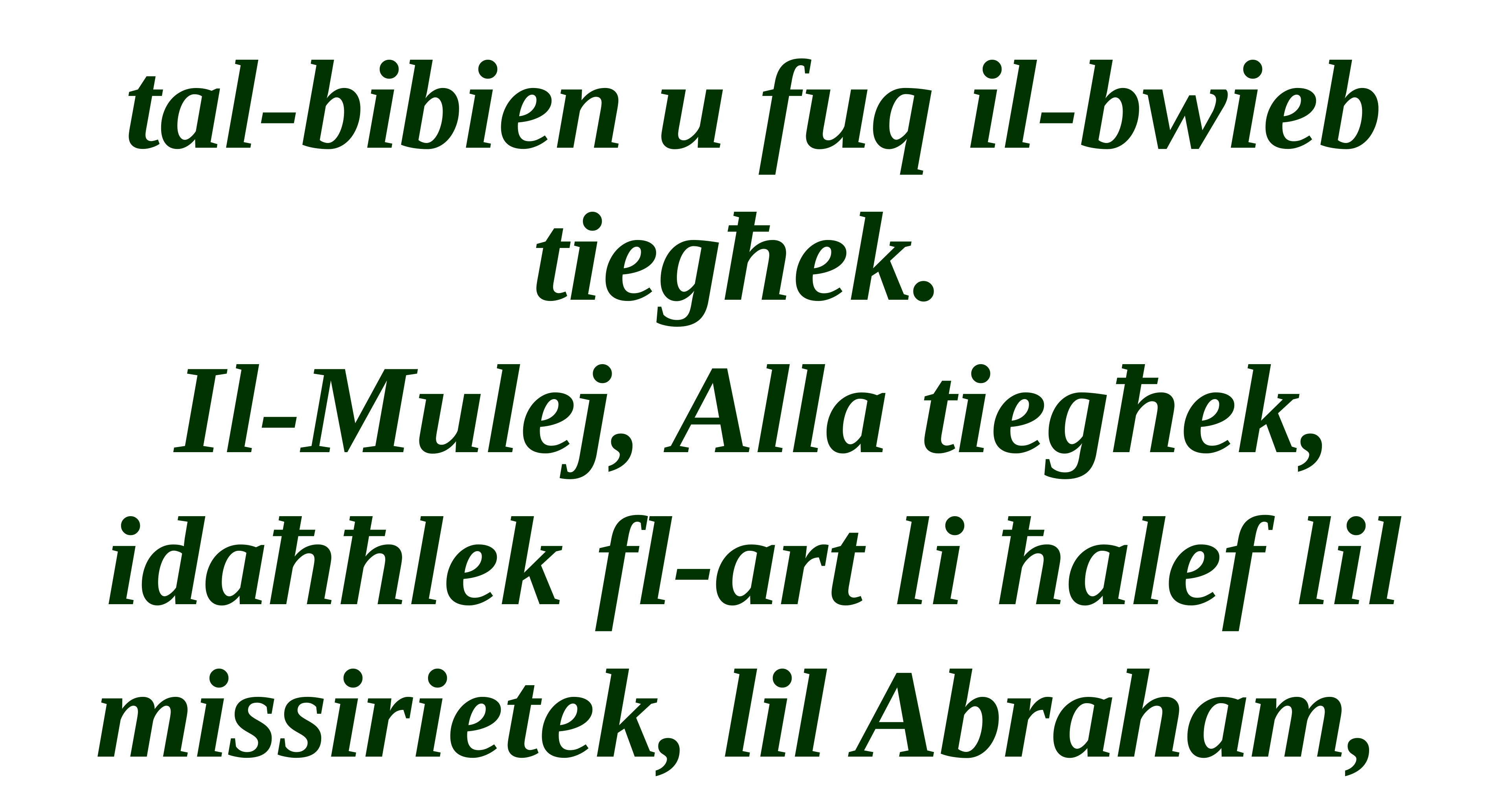

tal-bibien u fuq il-bwieb tiegħek.
Il-Mulej, Alla tiegħek, idaħħlek fl-art li ħalef lil missirietek, lil Abraham,